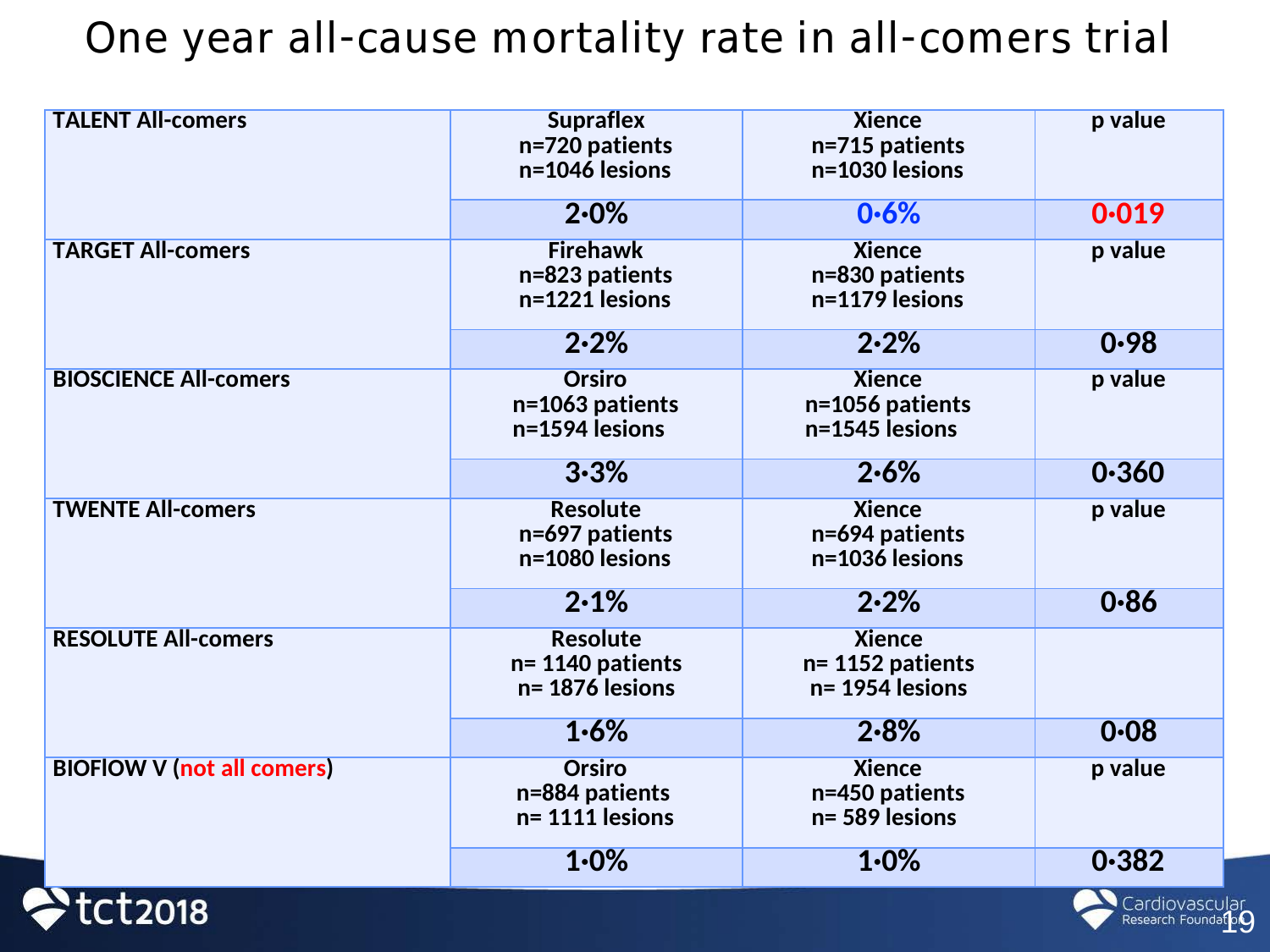

# One year all-cause mortality rate in all-comers trial
| TALENT All-comers | Supraflex n=720 patients n=1046 lesions | Xience n=715 patients n=1030 lesions | p value |
| --- | --- | --- | --- |
|  | 2·0% | 0·6% | 0·019 |
| TARGET All-comers | Firehawk n=823 patients n=1221 lesions | Xience n=830 patients n=1179 lesions | p value |
|  | 2·2% | 2·2% | 0·98 |
| BIOSCIENCE All-comers | Orsiro n=1063 patients n=1594 lesions | Xience n=1056 patients n=1545 lesions | p value |
|  | 3·3% | 2·6% | 0·360 |
| TWENTE All-comers | Resolute n=697 patients n=1080 lesions | Xience n=694 patients n=1036 lesions | p value |
|  | 2·1% | 2·2% | 0·86 |
| RESOLUTE All-comers | Resolute n= 1140 patients n= 1876 lesions | Xience n= 1152 patients n= 1954 lesions |  |
|  | 1·6% | 2·8% | 0·08 |
| BIOFlOW V (not all comers) | Orsiro n=884 patients n= 1111 lesions | Xience n=450 patients n= 589 lesions | p value |
|  | 1·0% | 1·0% | 0·382 |
19